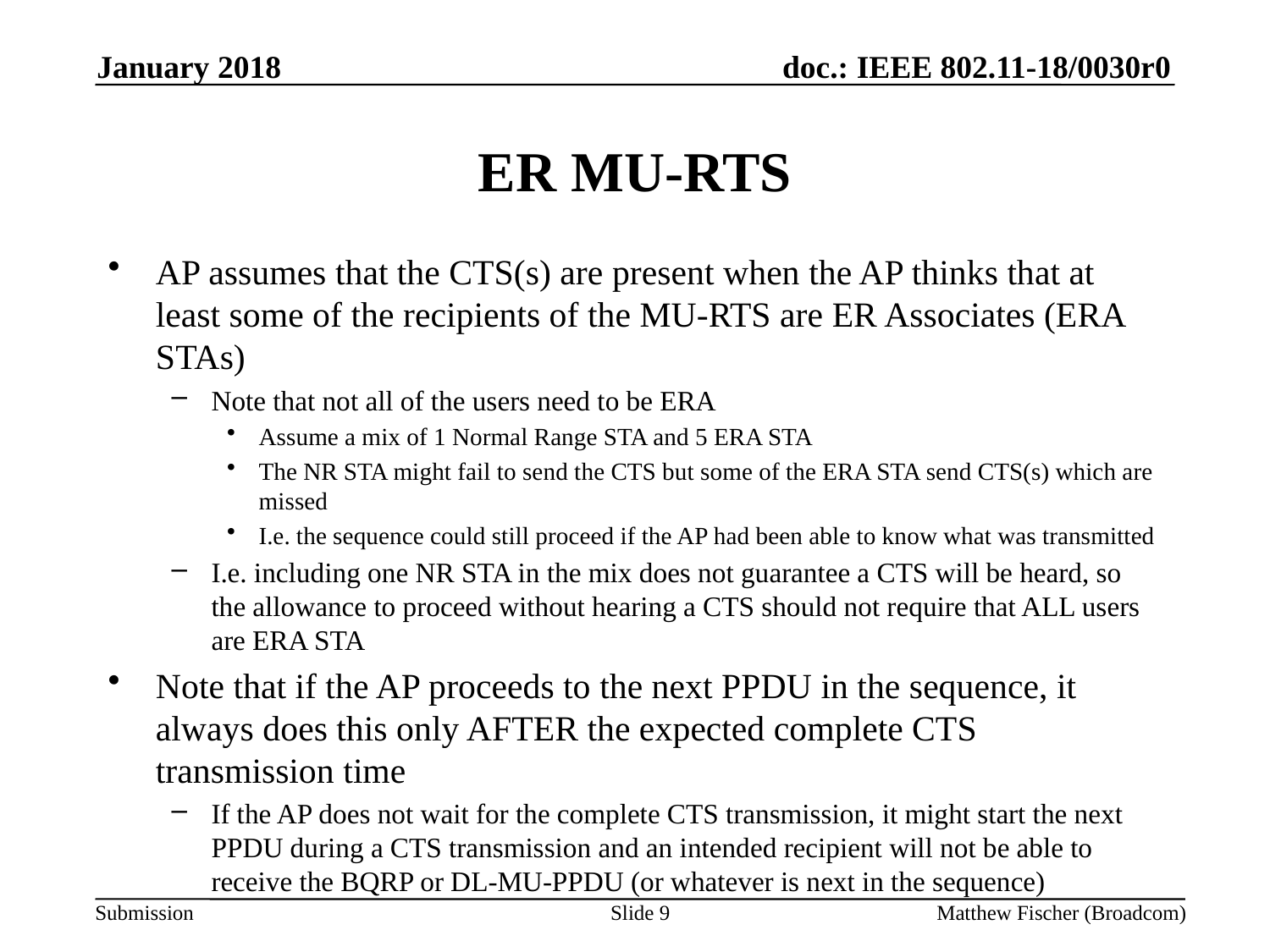

January 2018
# ER MU-RTS
AP assumes that the CTS(s) are present when the AP thinks that at least some of the recipients of the MU-RTS are ER Associates (ERA STAs)
Note that not all of the users need to be ERA
Assume a mix of 1 Normal Range STA and 5 ERA STA
The NR STA might fail to send the CTS but some of the ERA STA send CTS(s) which are missed
I.e. the sequence could still proceed if the AP had been able to know what was transmitted
I.e. including one NR STA in the mix does not guarantee a CTS will be heard, so the allowance to proceed without hearing a CTS should not require that ALL users are ERA STA
Note that if the AP proceeds to the next PPDU in the sequence, it always does this only AFTER the expected complete CTS transmission time
If the AP does not wait for the complete CTS transmission, it might start the next PPDU during a CTS transmission and an intended recipient will not be able to receive the BQRP or DL-MU-PPDU (or whatever is next in the sequence)
Slide 9
Matthew Fischer (Broadcom)